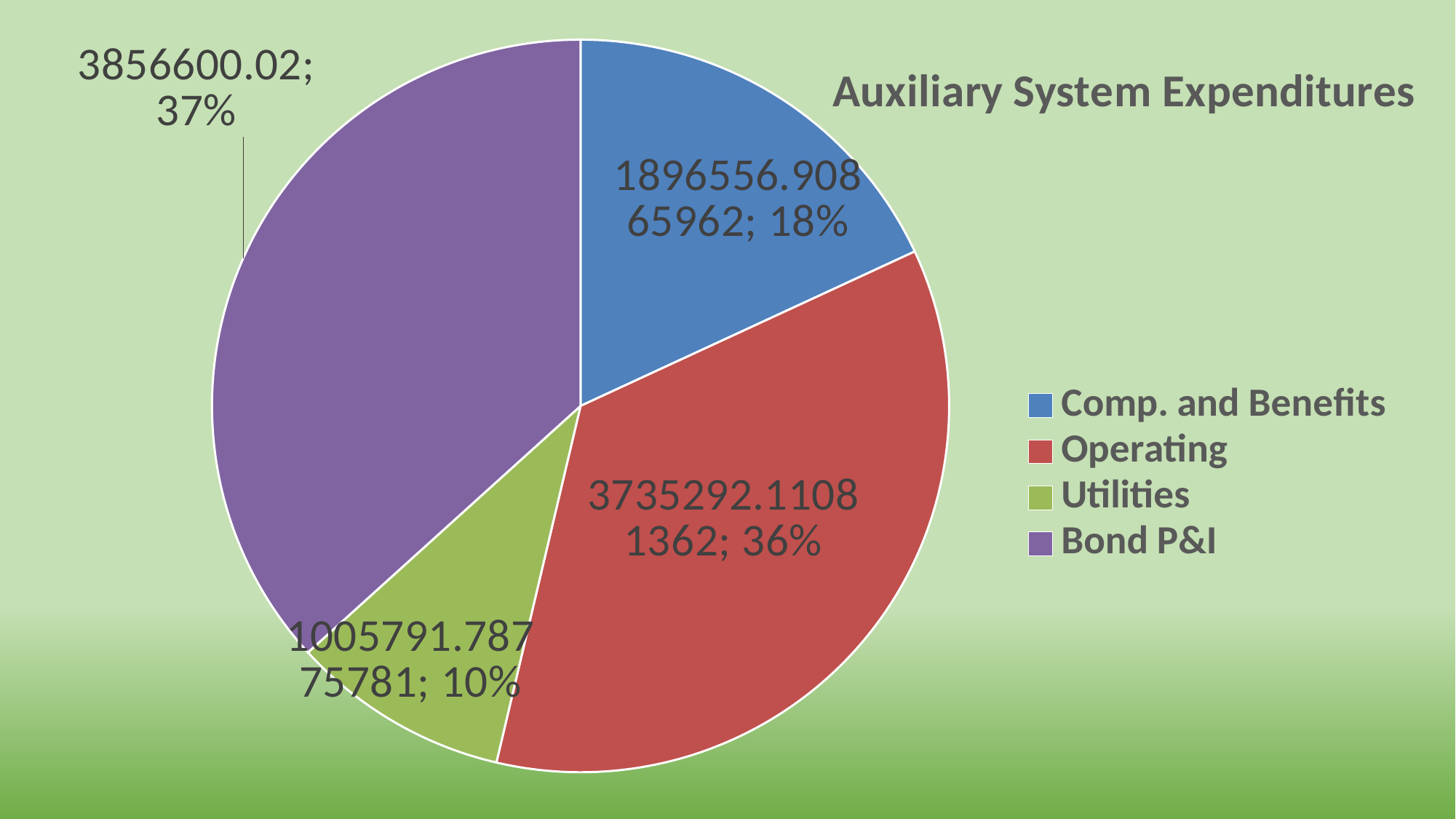

### Chart: Auxiliary System Expenditures

| Category | Auxiliary System Expense |
|---|---|
| Comp. and Benefits | 1896556.9086596242 |
| Operating | 3735292.1108136196 |
| Utilities | 1005791.787757809 |
| Bond P&I | 3856600.0199999996 |